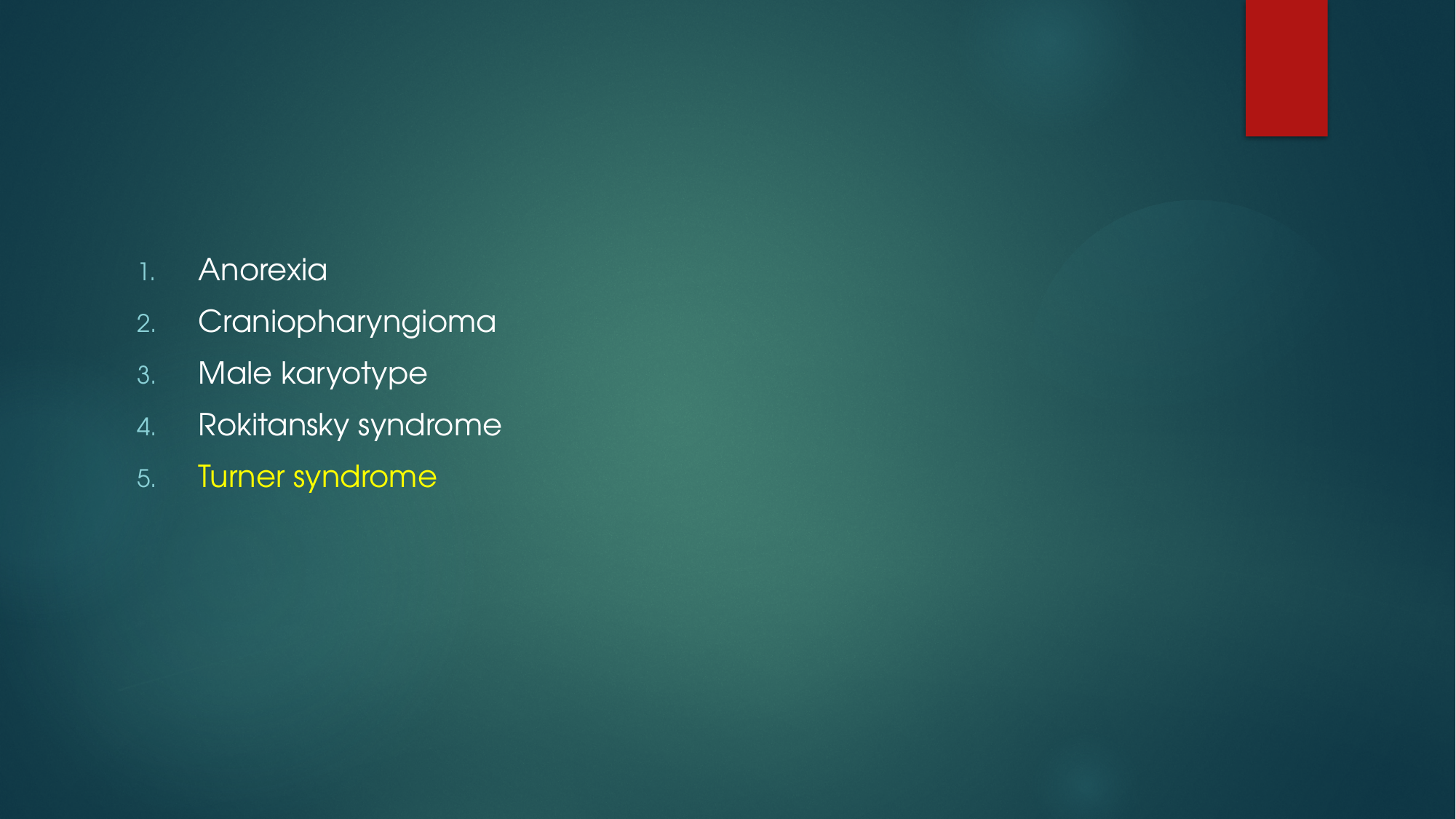

#
Anorexia
Craniopharyngioma
Male karyotype
Rokitansky syndrome
Turner syndrome